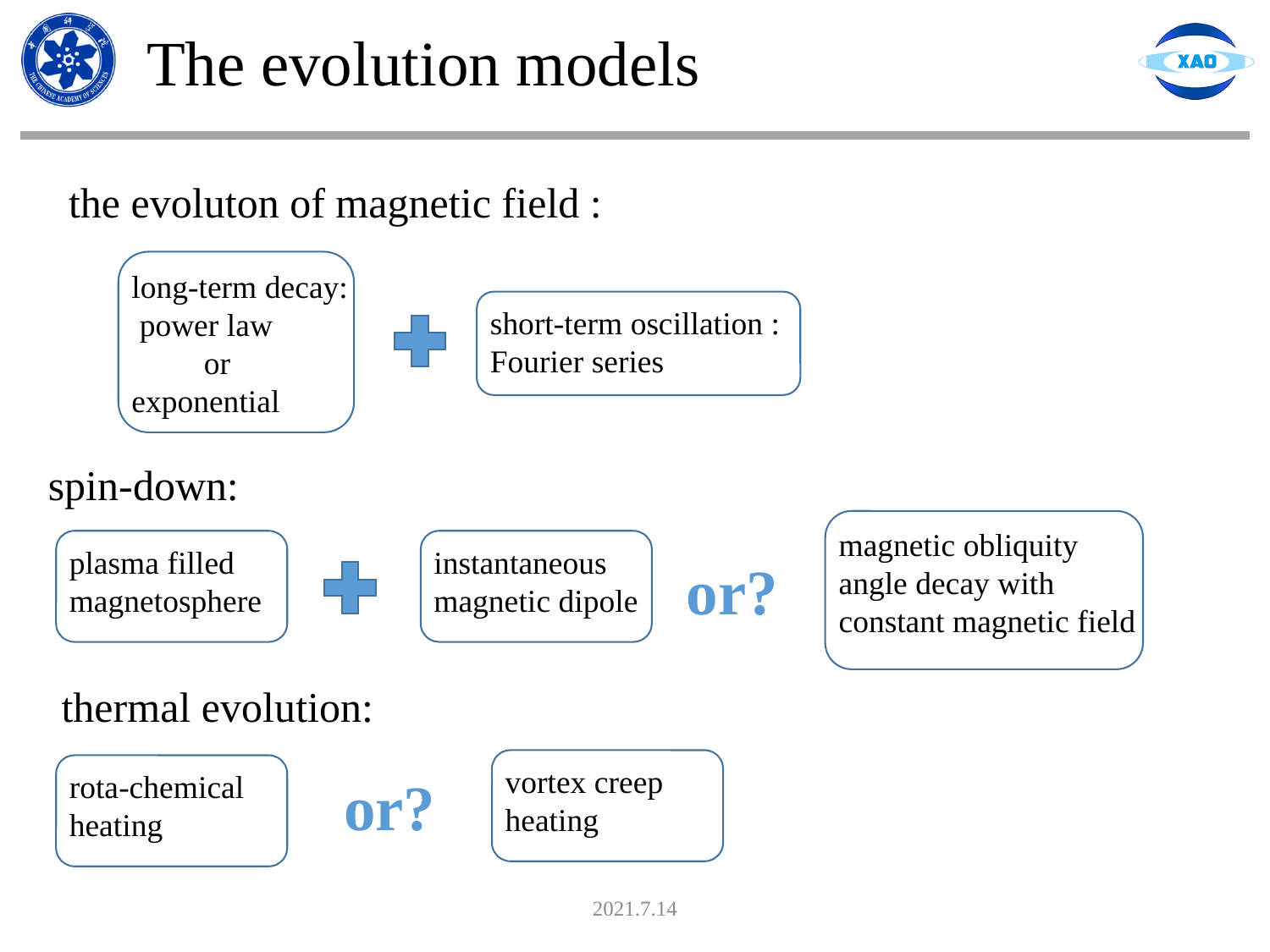

# The evolution models
the evoluton of magnetic field :

long-term decay:
 power law
         or exponential

short-term oscillation :
Fourier series

spin-down:

magnetic obliquity angle decay with constant magnetic field

plasma filled magnetosphere

instantaneous magnetic dipole
or?

thermal evolution:

vortex creep heating

rota-chemical heating
or?
2021.7.14
7